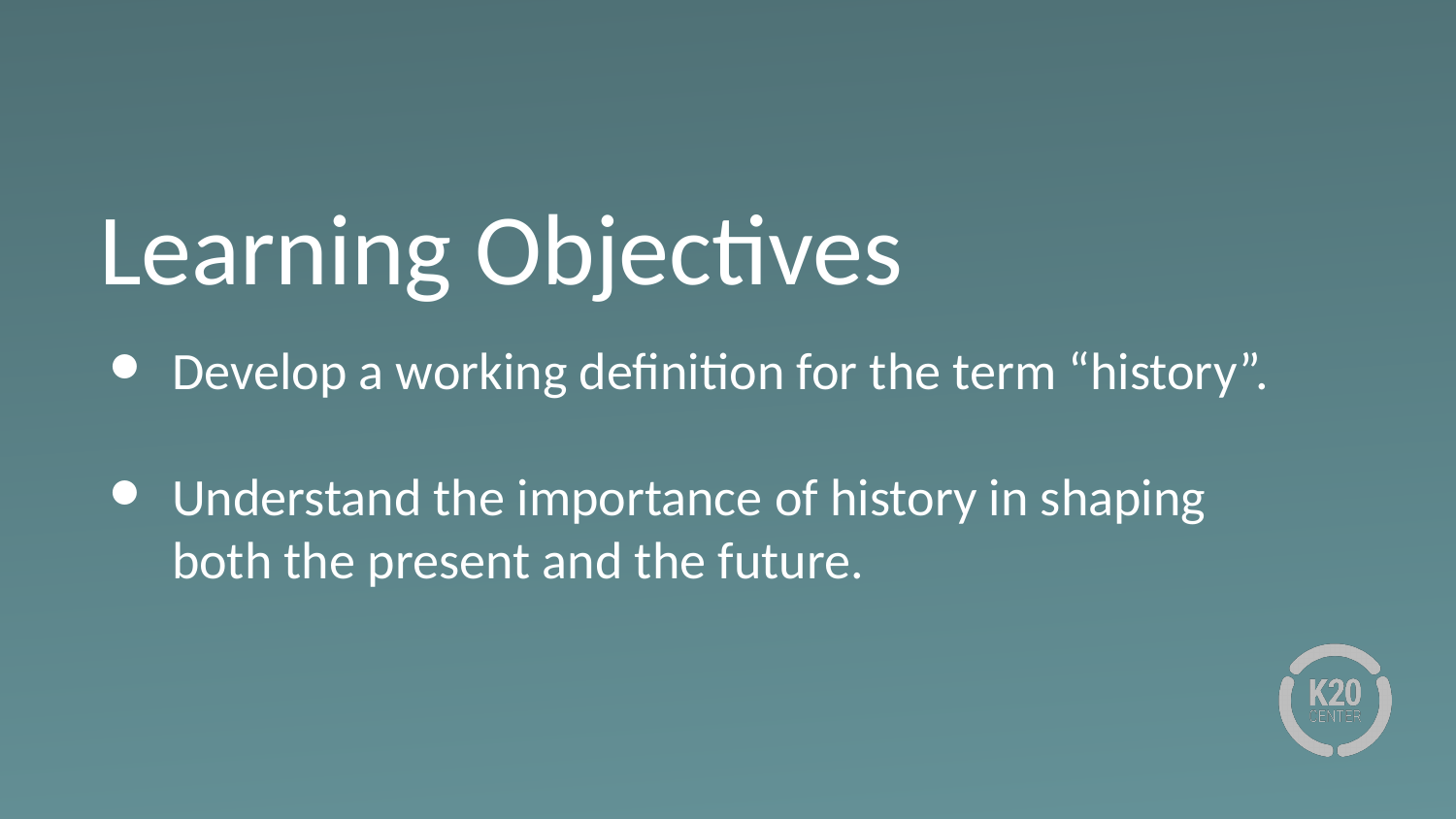

# Learning Objectives
Develop a working definition for the term “history”.

Understand the importance of history in shaping both the present and the future.